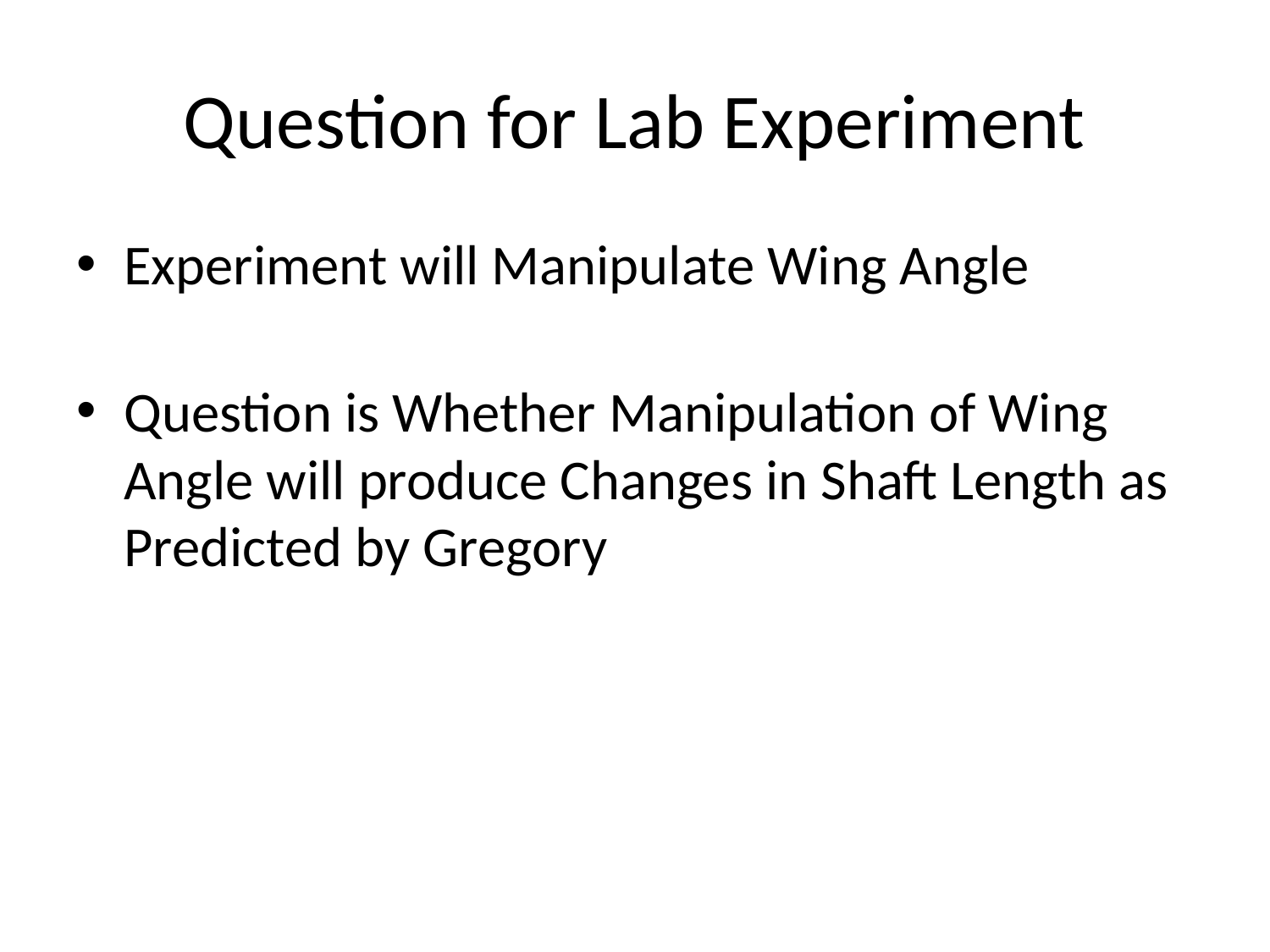

# Question for Lab Experiment
Experiment will Manipulate Wing Angle
Question is Whether Manipulation of Wing Angle will produce Changes in Shaft Length as Predicted by Gregory